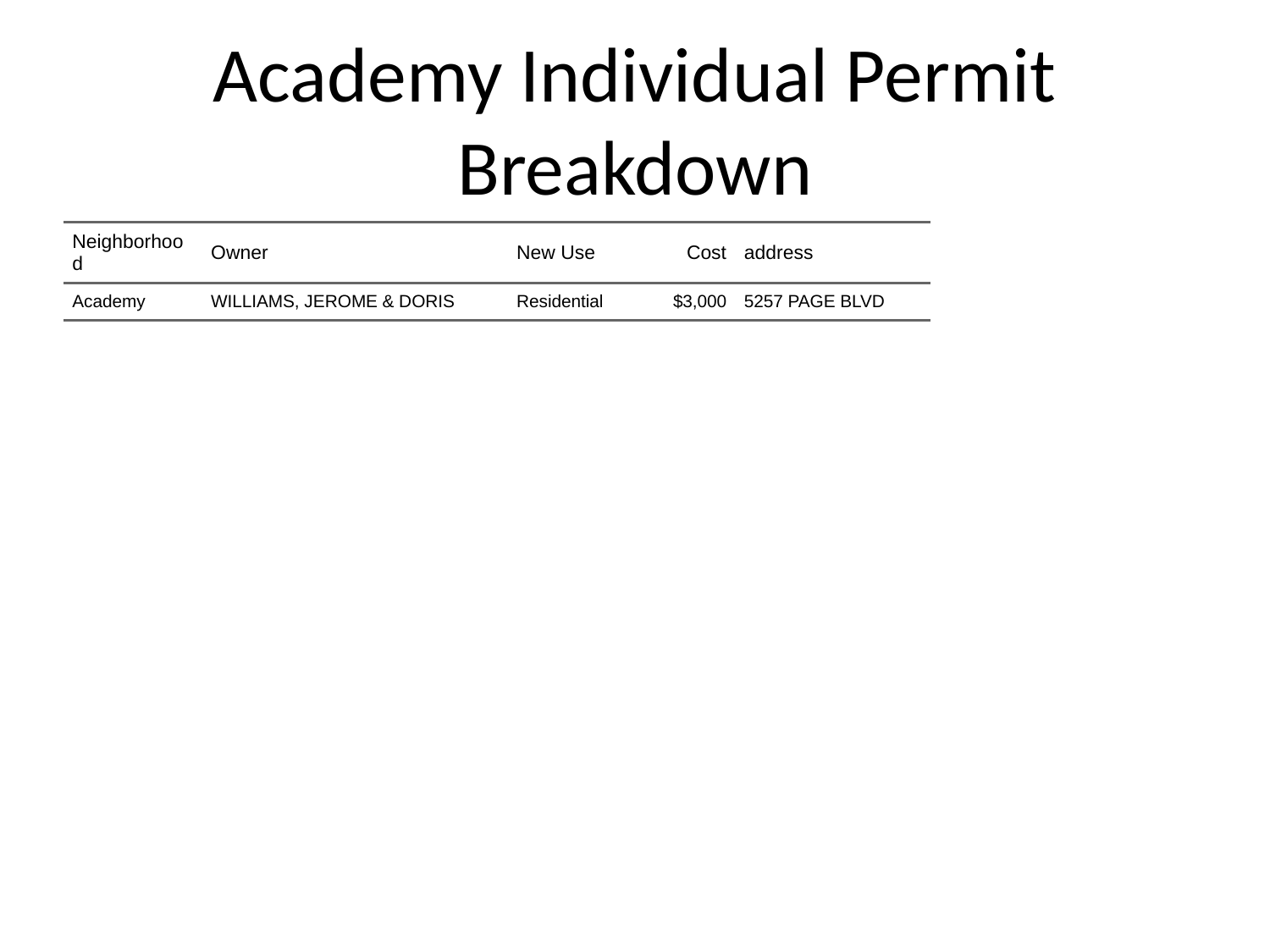

# Academy Individual Permit Breakdown
| Neighborhood | Owner | New Use | Cost | address |
| --- | --- | --- | --- | --- |
| Academy | WILLIAMS, JEROME & DORIS | Residential | $3,000 | 5257 PAGE BLVD |